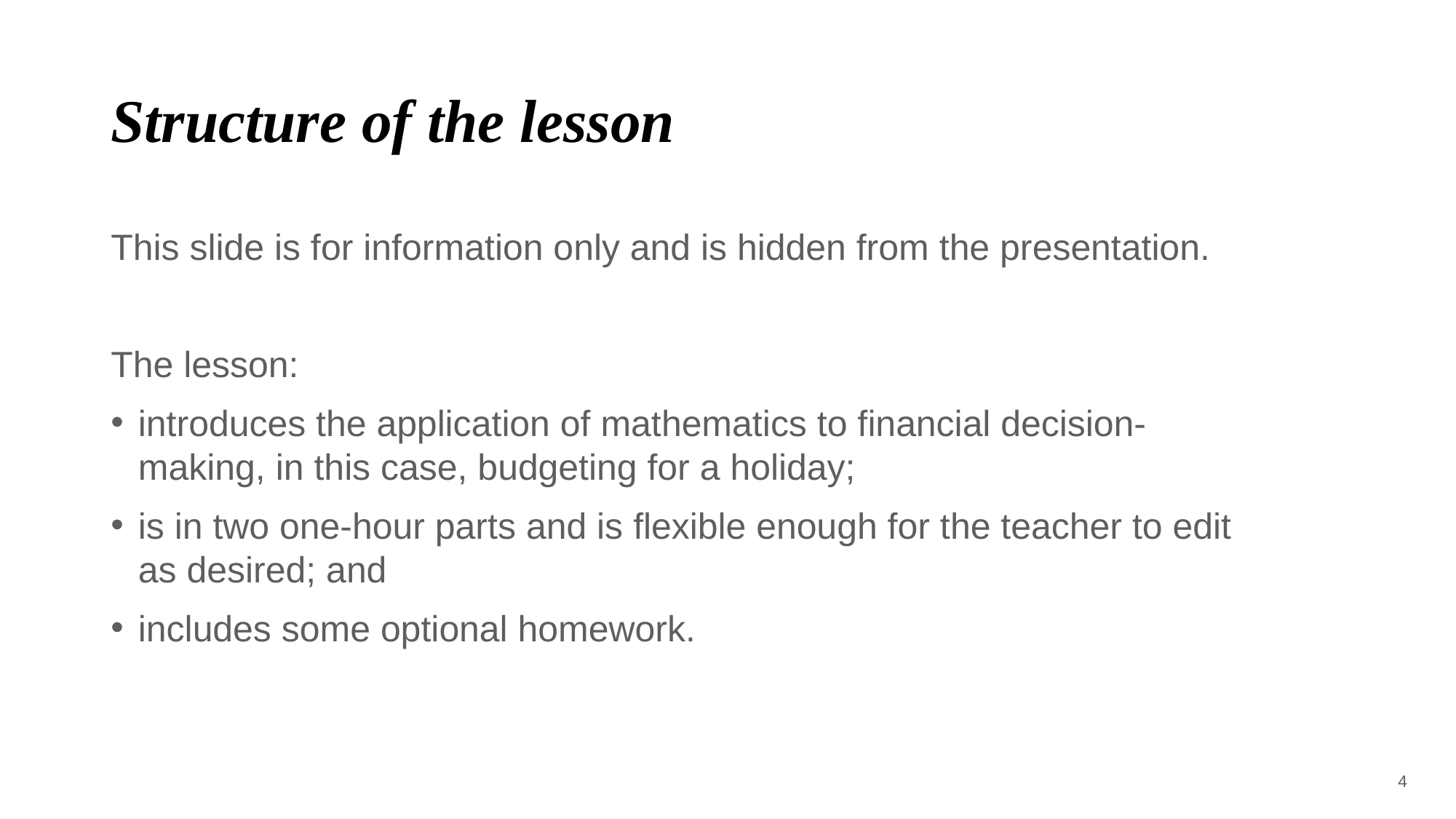

# Structure of the lesson
This slide is for information only and is hidden from the presentation.

The lesson:
introduces the application of mathematics to financial decision-making, in this case, budgeting for a holiday;
is in two one-hour parts and is flexible enough for the teacher to edit as desired; and
includes some optional homework.